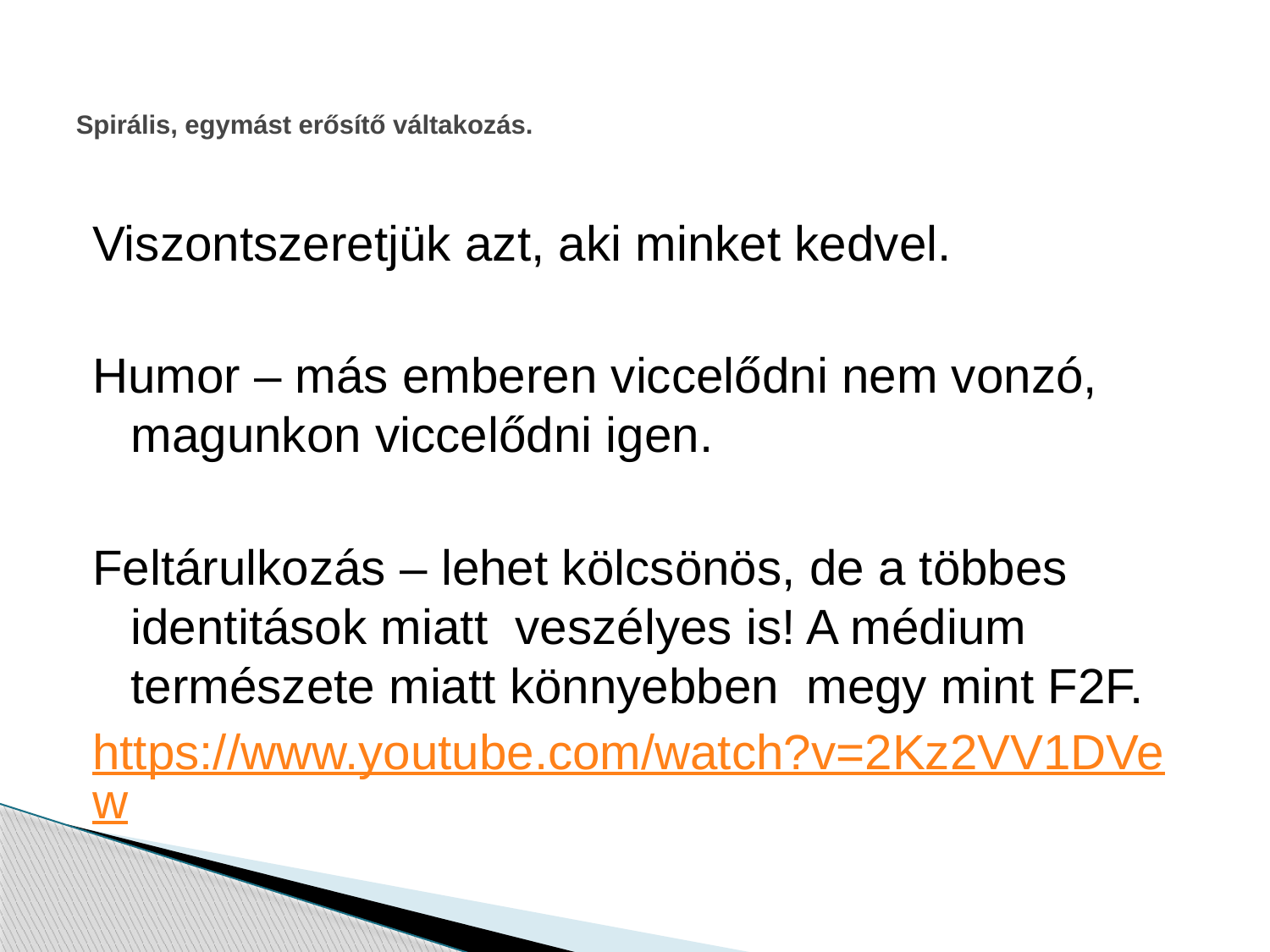

# Spirális, egymást erősítő váltakozás.
Viszontszeretjük azt, aki minket kedvel.

Humor – más emberen viccelődni nem vonzó, magunkon viccelődni igen.

Feltárulkozás – lehet kölcsönös, de a többes identitások miatt  veszélyes is! A médium természete miatt könnyebben  megy mint F2F.
https://www.youtube.com/watch?v=2Kz2VV1DVew